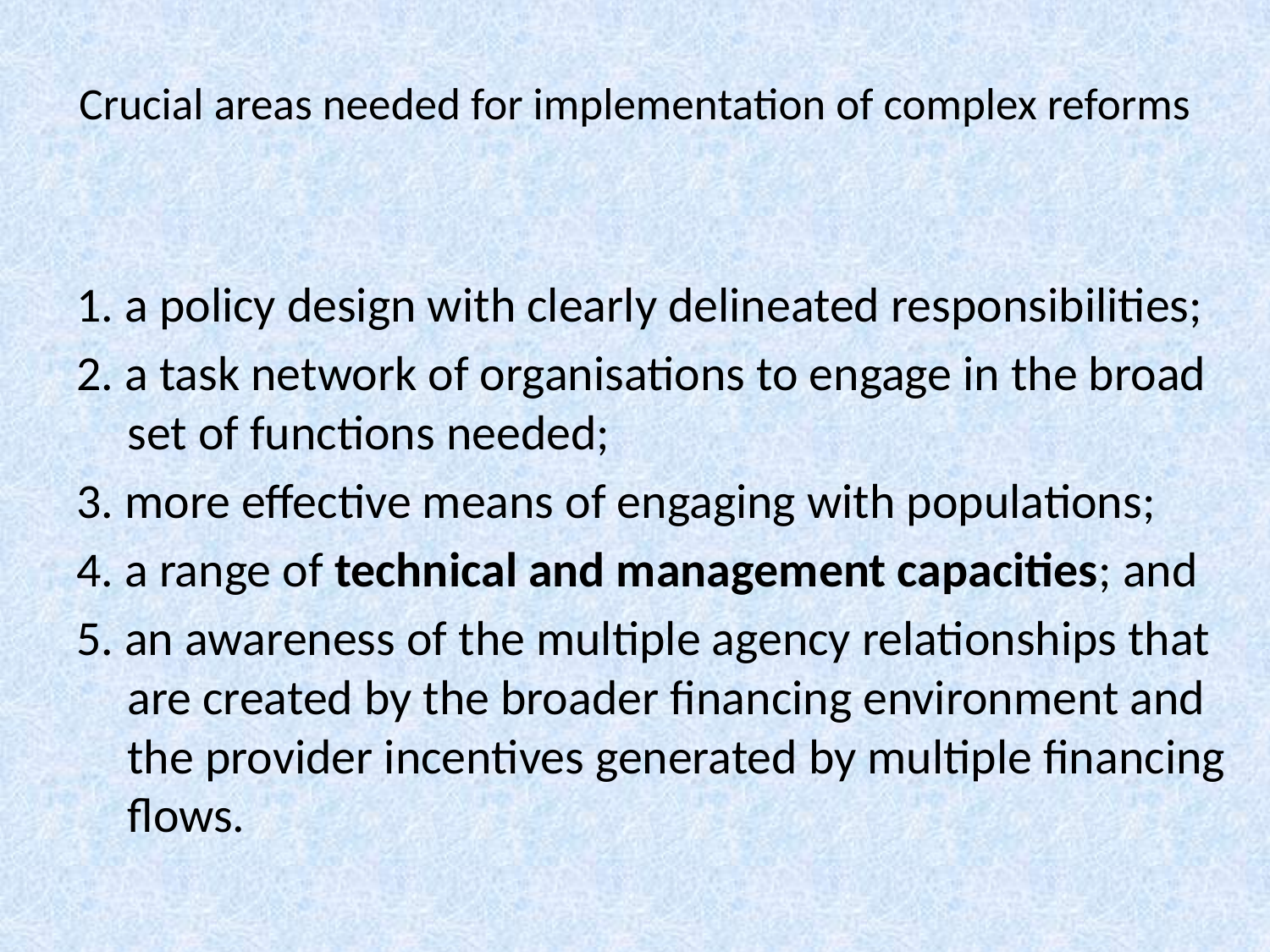

# Crucial areas needed for implementation of complex reforms
1. a policy design with clearly delineated responsibilities;
2. a task network of organisations to engage in the broad set of functions needed;
3. more effective means of engaging with populations;
4. a range of technical and management capacities; and
5. an awareness of the multiple agency relationships that are created by the broader financing environment and the provider incentives generated by multiple financing flows.